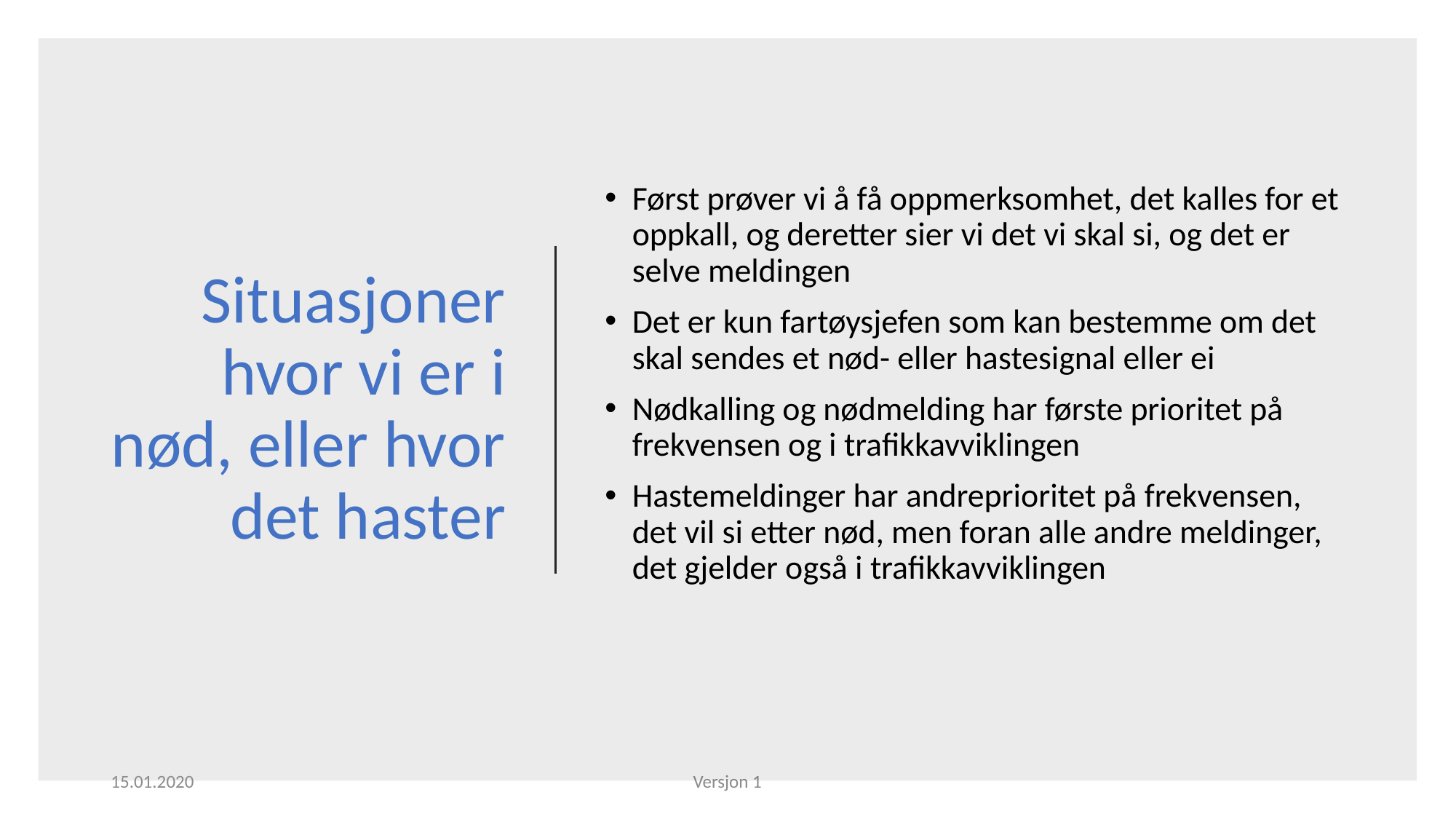

# Situasjoner hvor vi er i nød, eller hvor det haster
Først prøver vi å få oppmerksomhet, det kalles for et oppkall, og deretter sier vi det vi skal si, og det er selve meldingen
Det er kun fartøysjefen som kan bestemme om det skal sendes et nød- eller hastesignal eller ei
Nødkalling og nødmelding har første prioritet på frekvensen og i trafikkavviklingen
Hastemeldinger har andreprioritet på frekvensen, det vil si etter nød, men foran alle andre meldinger, det gjelder også i trafikkavviklingen

15.01.2020
Versjon 1